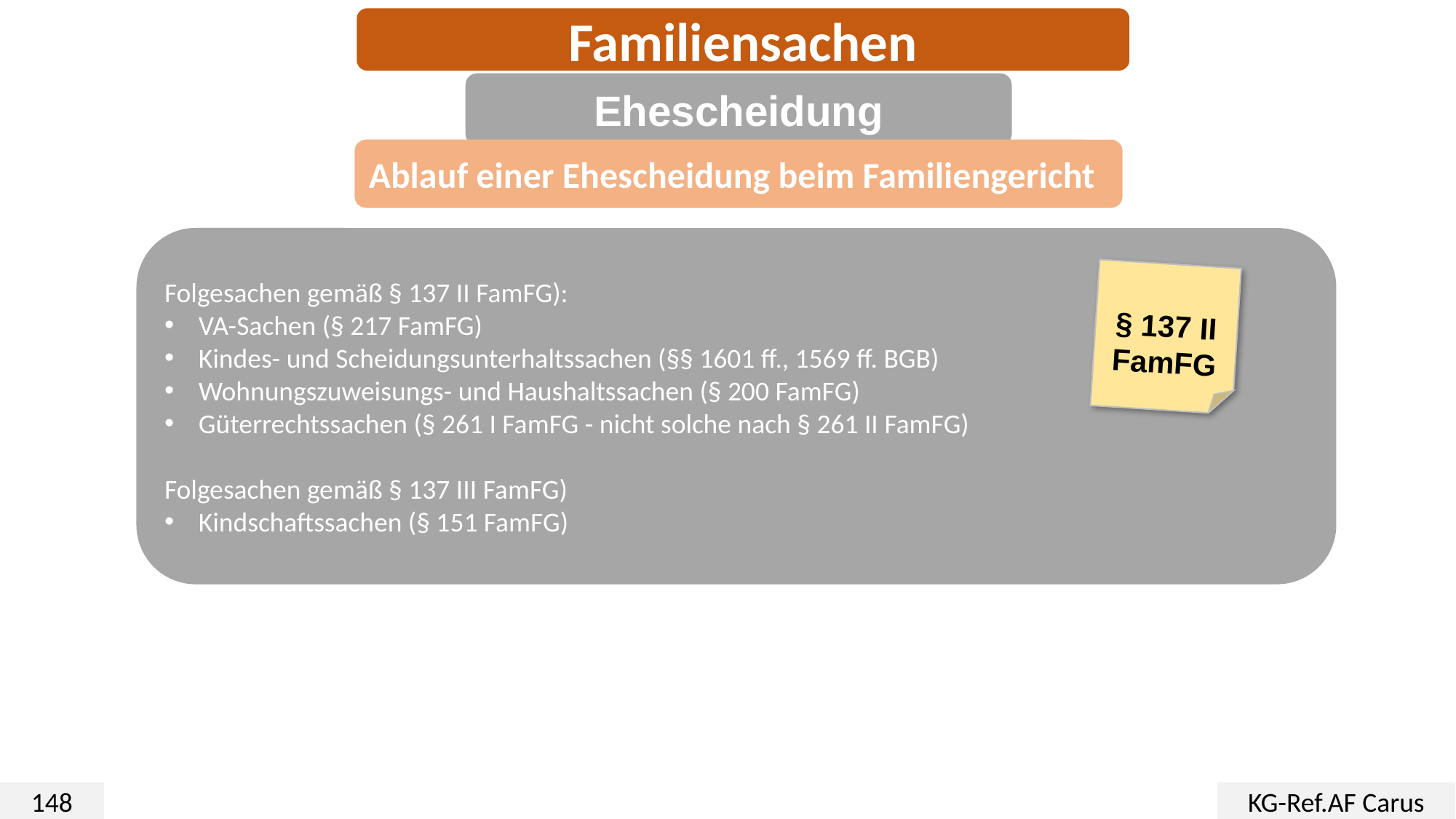

Familiensachen

Ehescheidung

Ablauf einer Ehescheidung beim Familiengericht
Folgesachen gemäß § 137 II FamFG):
VA-Sachen (§ 217 FamFG)
Kindes- und Scheidungsunterhaltssachen (§§ 1601 ff., 1569 ff. BGB)
Wohnungszuweisungs- und Haushaltssachen (§ 200 FamFG)
Güterrechtssachen (§ 261 I FamFG - nicht solche nach § 261 II FamFG)

Folgesachen gemäß § 137 III FamFG)
Kindschaftssachen (§ 151 FamFG)

§ 137 II FamFG
148
KG-Ref.AF Carus